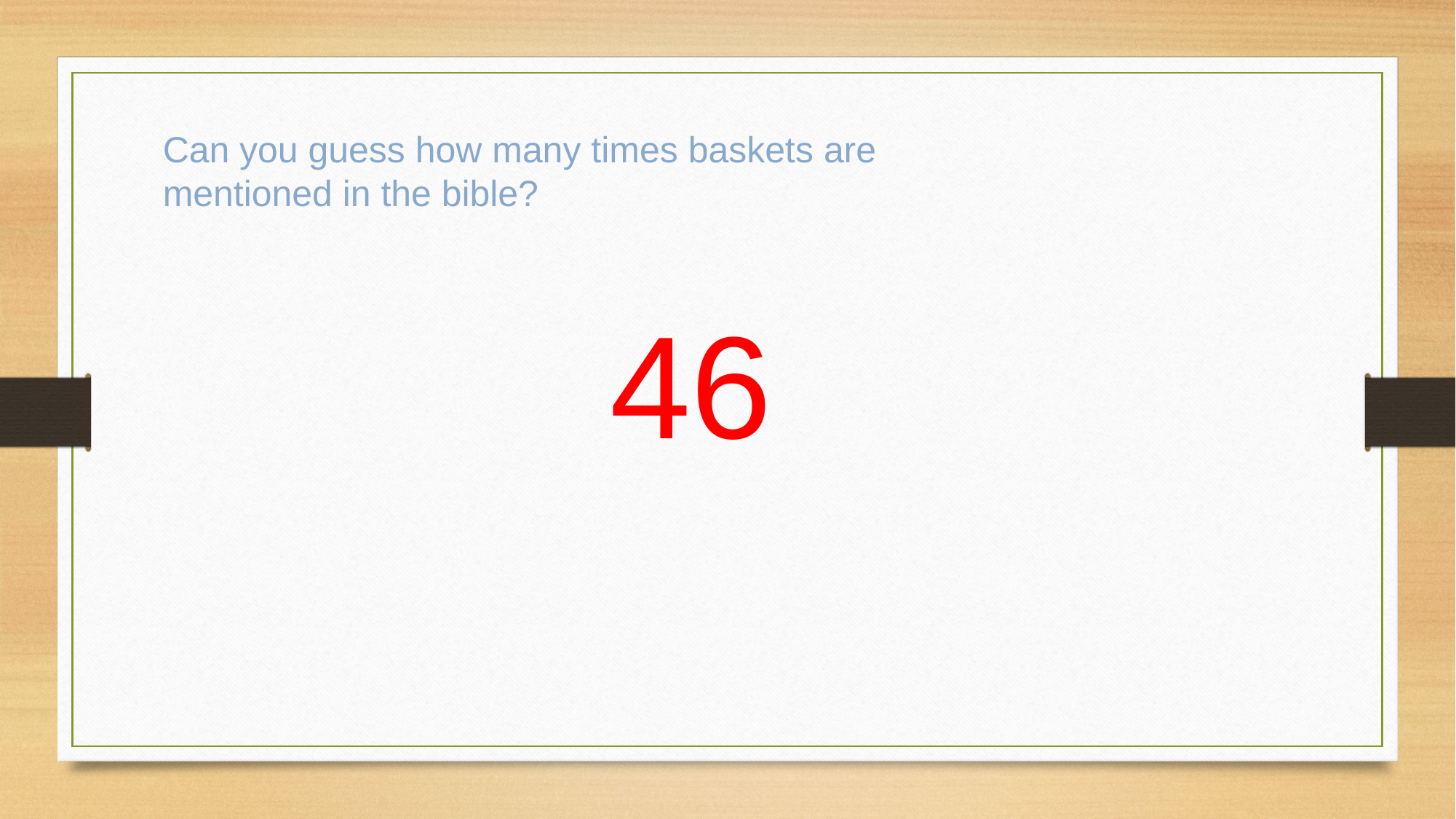

Can you guess how many times baskets are mentioned in the bible?
46